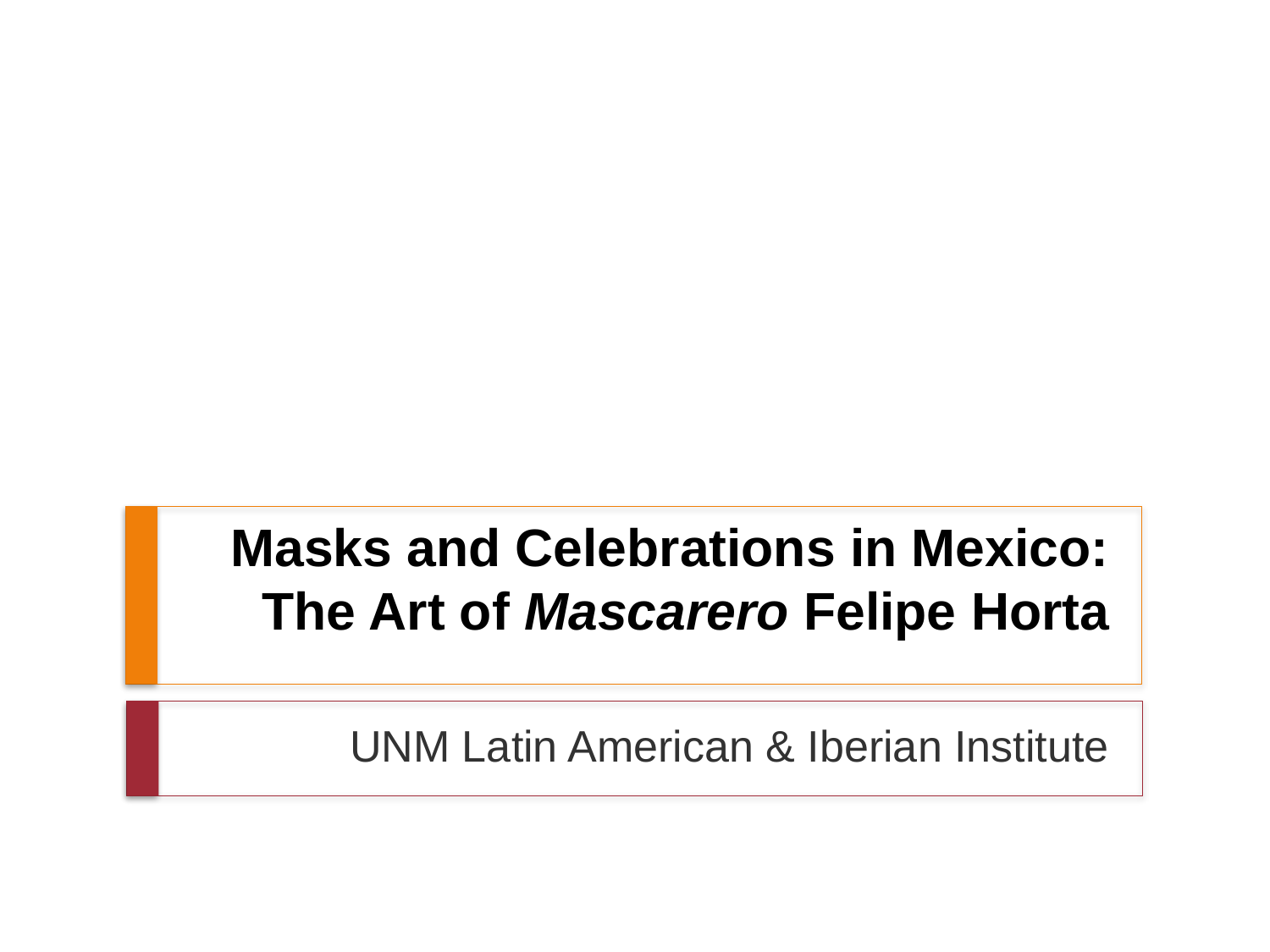

# Masks and Celebrations in Mexico: The Art of Mascarero Felipe Horta
UNM Latin American & Iberian Institute